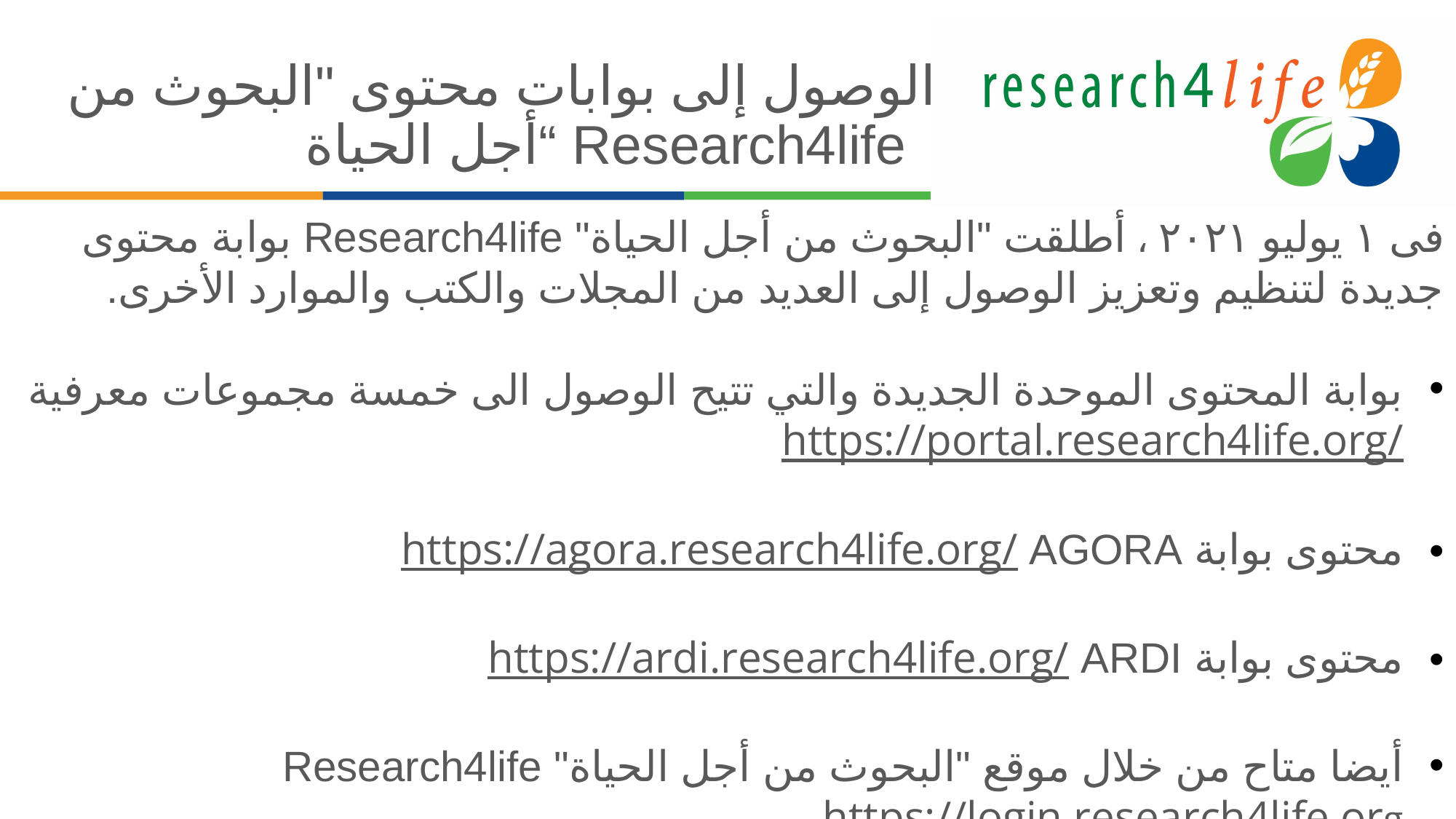

# الوصول إلى بوابات محتوى "البحوث من أجل الحياة“ Research4life
فى ١ يوليو ٢٠٢١ ، أطلقت "البحوث من أجل الحياة" Research4life بوابة محتوى جديدة لتنظيم وتعزيز الوصول إلى العديد من المجلات والكتب والموارد الأخرى.

بوابة المحتوى الموحدة الجديدة والتي تتيح الوصول الى خمسة مجموعات معرفية https://portal.research4life.org/

محتوى بوابة AGORA https://agora.research4life.org/

محتوى بوابة ARDI https://ardi.research4life.org/

أيضا متاح من خلال موقع "البحوث من أجل الحياة" Research4life https://login.research4life.org